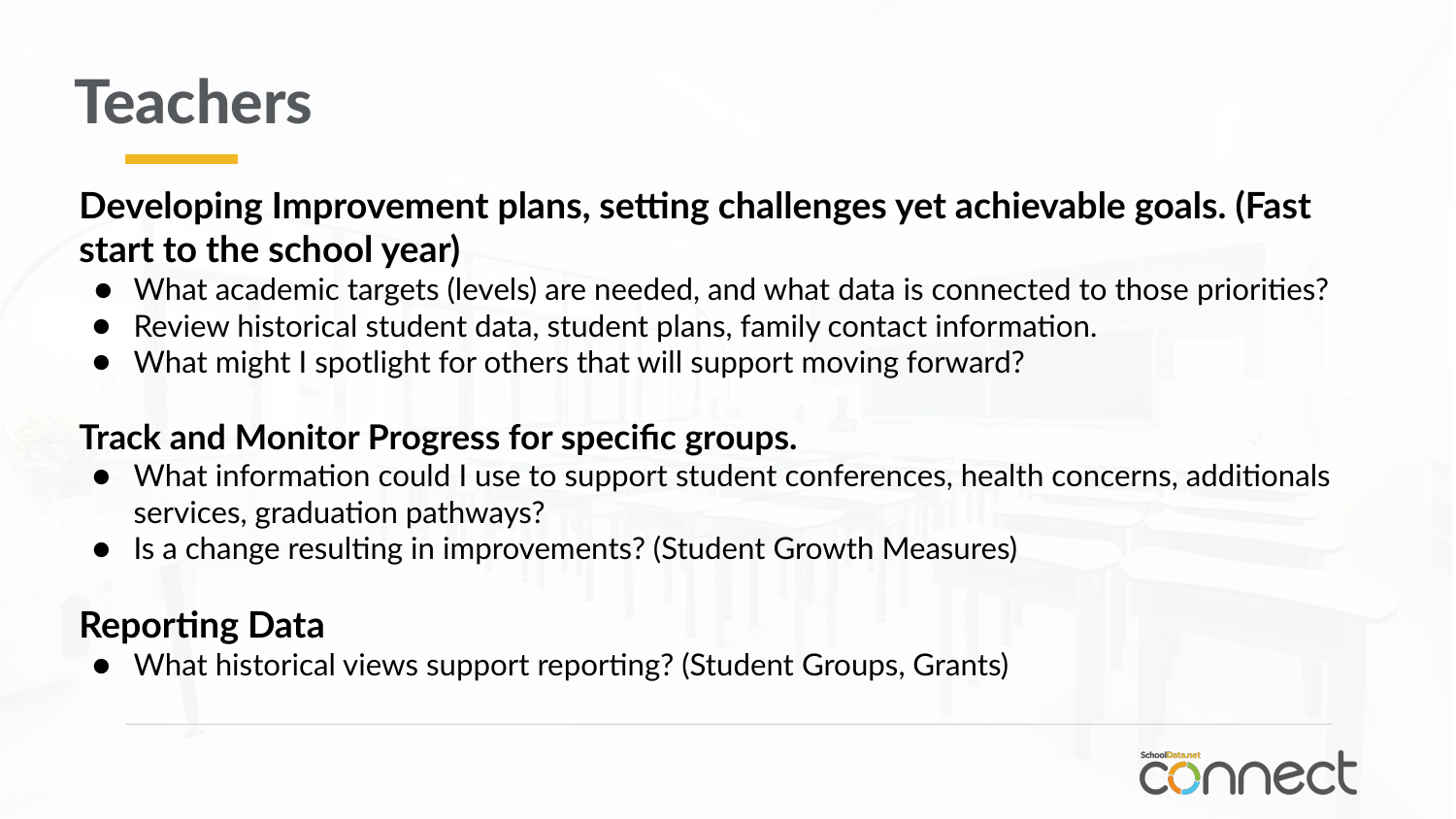

Teachers
Developing Improvement plans, setting challenges yet achievable goals. (Fast start to the school year)
What academic targets (levels) are needed, and what data is connected to those priorities?
Review historical student data, student plans, family contact information.
What might I spotlight for others that will support moving forward?

Track and Monitor Progress for specific groups.
What information could I use to support student conferences, health concerns, additionals services, graduation pathways?
Is a change resulting in improvements? (Student Growth Measures)

Reporting Data
What historical views support reporting? (Student Groups, Grants)